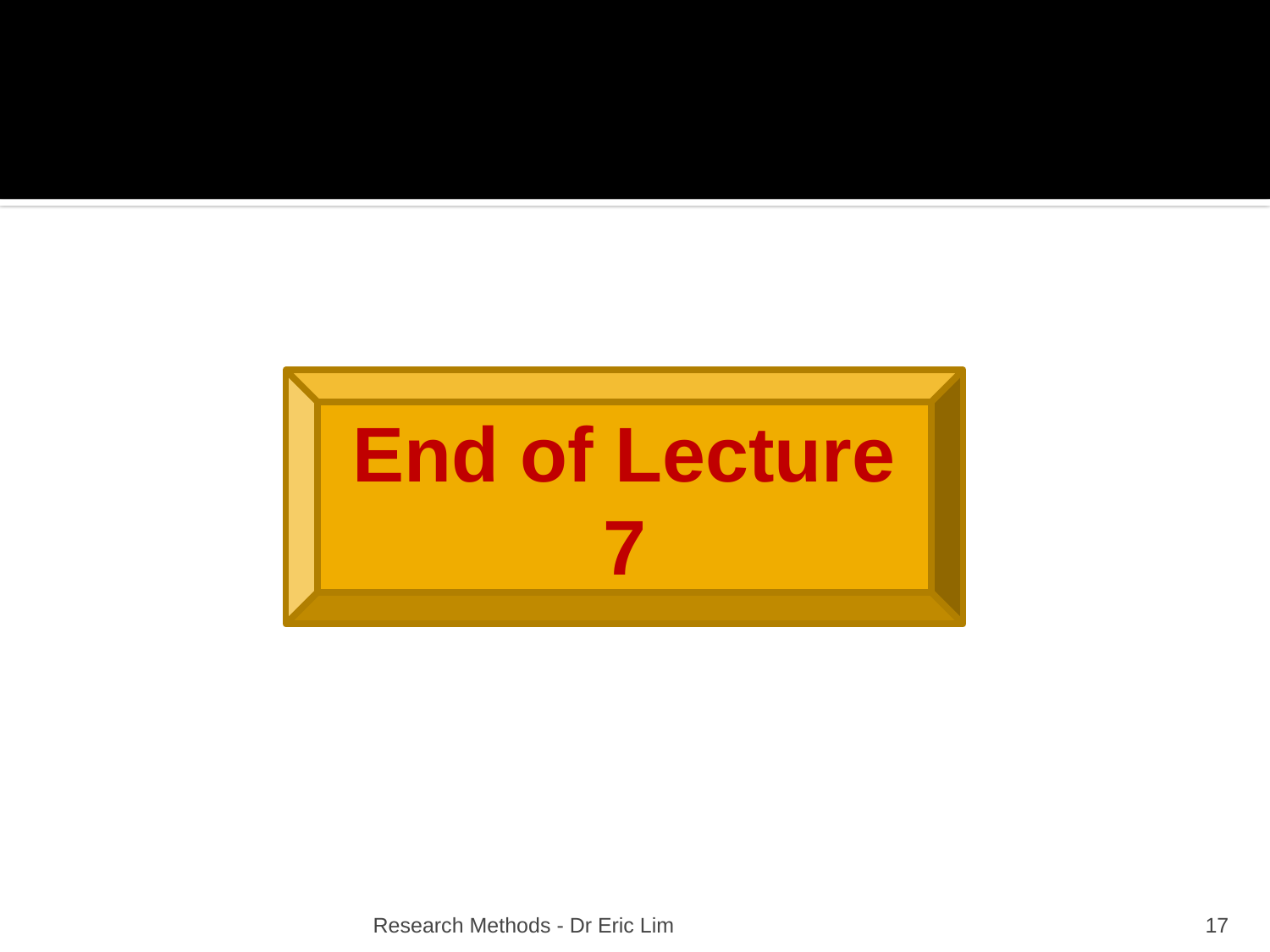

#
End of Lecture 7
Research Methods - Dr Eric Lim
17